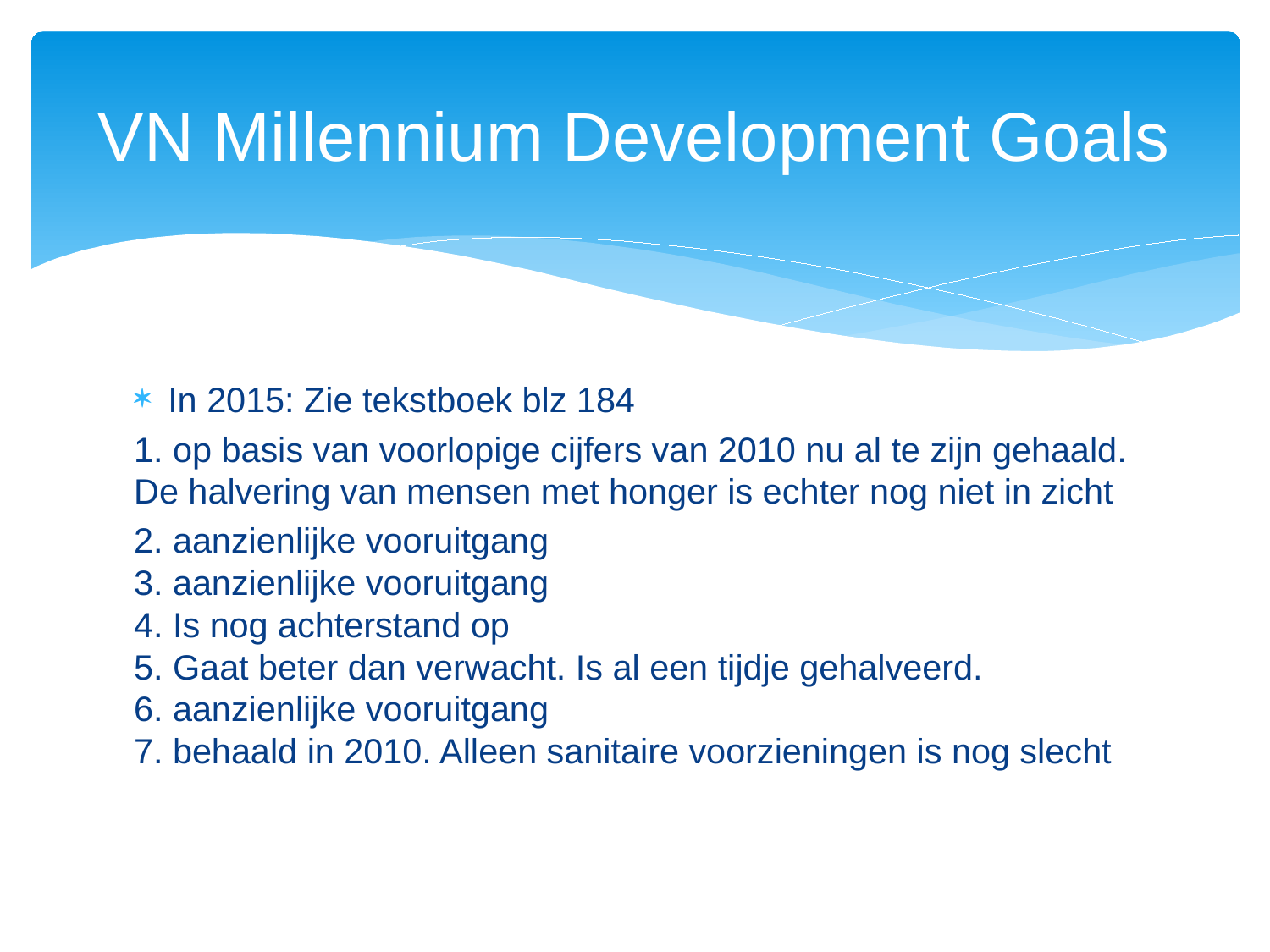

# VN Millennium Development Goals
In 2015: Zie tekstboek blz 184
1. op basis van voorlopige cijfers van 2010 nu al te zijn gehaald. De halvering van mensen met honger is echter nog niet in zicht
2. aanzienlijke vooruitgang
3. aanzienlijke vooruitgang
4. Is nog achterstand op
5. Gaat beter dan verwacht. Is al een tijdje gehalveerd.
6. aanzienlijke vooruitgang
7. behaald in 2010. Alleen sanitaire voorzieningen is nog slecht